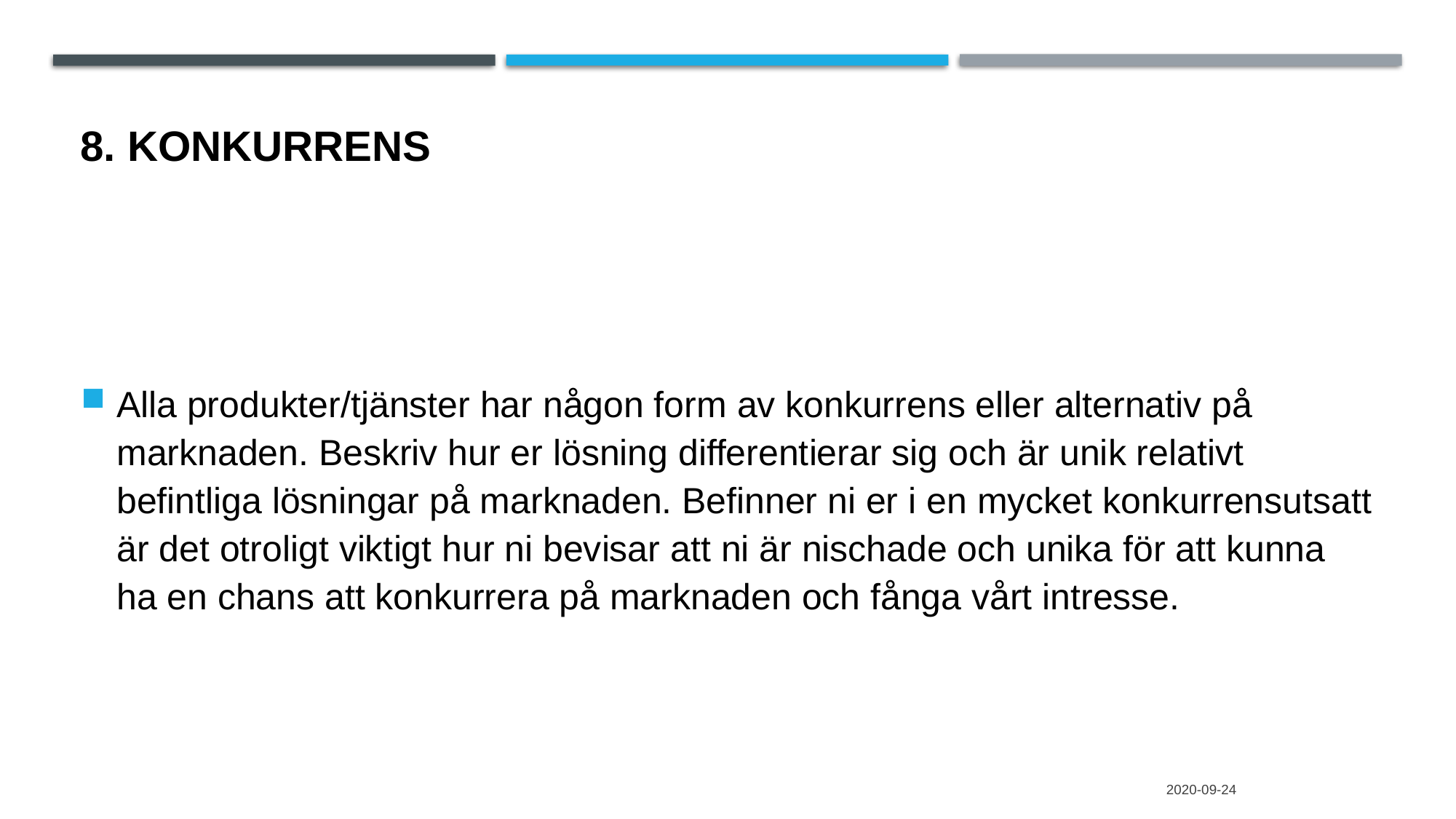

# 8. Konkurrens
Alla produkter/tjänster har någon form av konkurrens eller alternativ på marknaden. Beskriv hur er lösning differentierar sig och är unik relativt befintliga lösningar på marknaden. Befinner ni er i en mycket konkurrensutsatt är det otroligt viktigt hur ni bevisar att ni är nischade och unika för att kunna ha en chans att konkurrera på marknaden och fånga vårt intresse.
2020-09-24